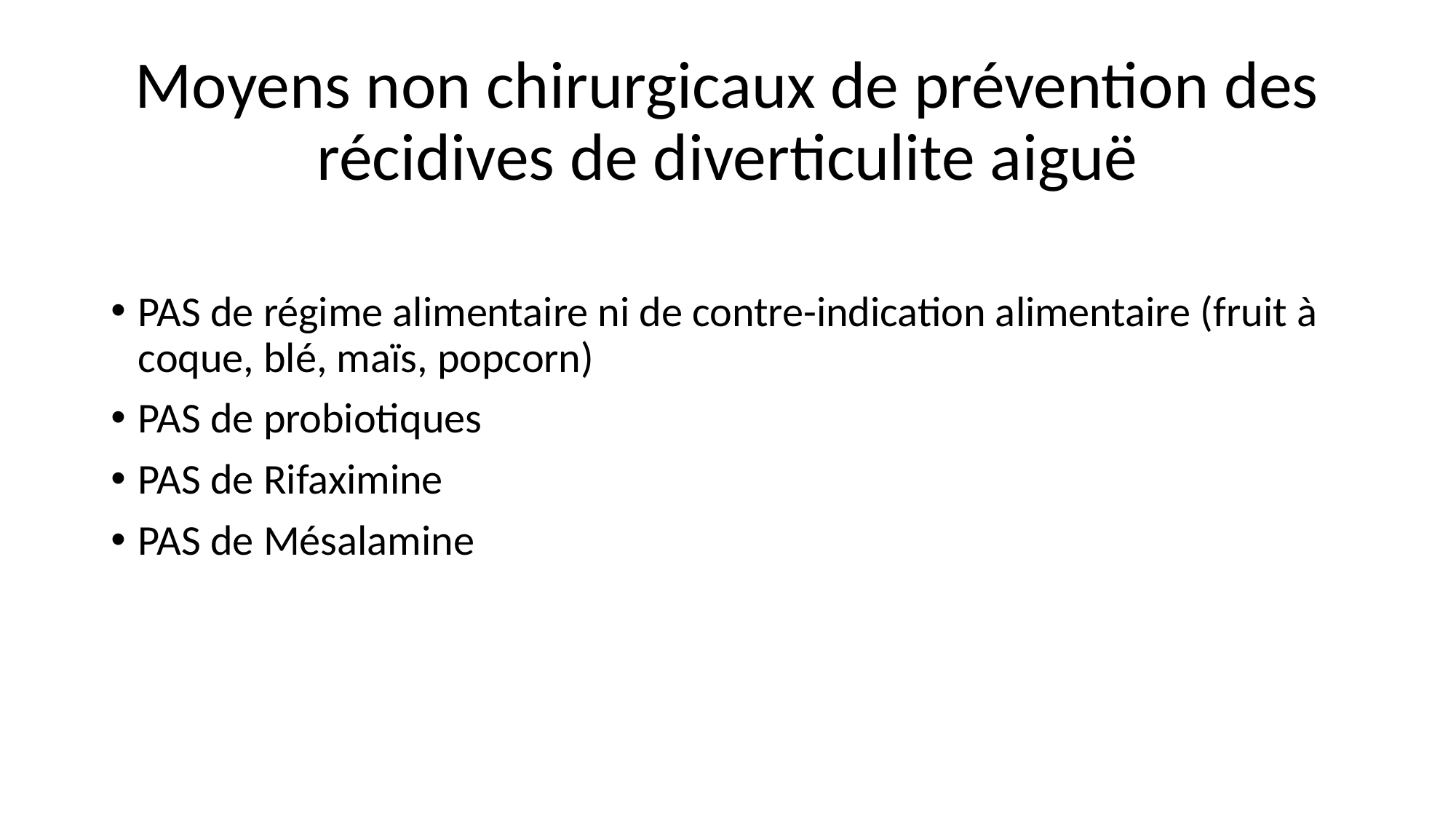

# Moyens non chirurgicaux de prévention des récidives de diverticulite aiguë

PAS de régime alimentaire ni de contre-indication alimentaire (fruit à coque, blé, maïs, popcorn)
PAS de probiotiques
PAS de Rifaximine
PAS de Mésalamine